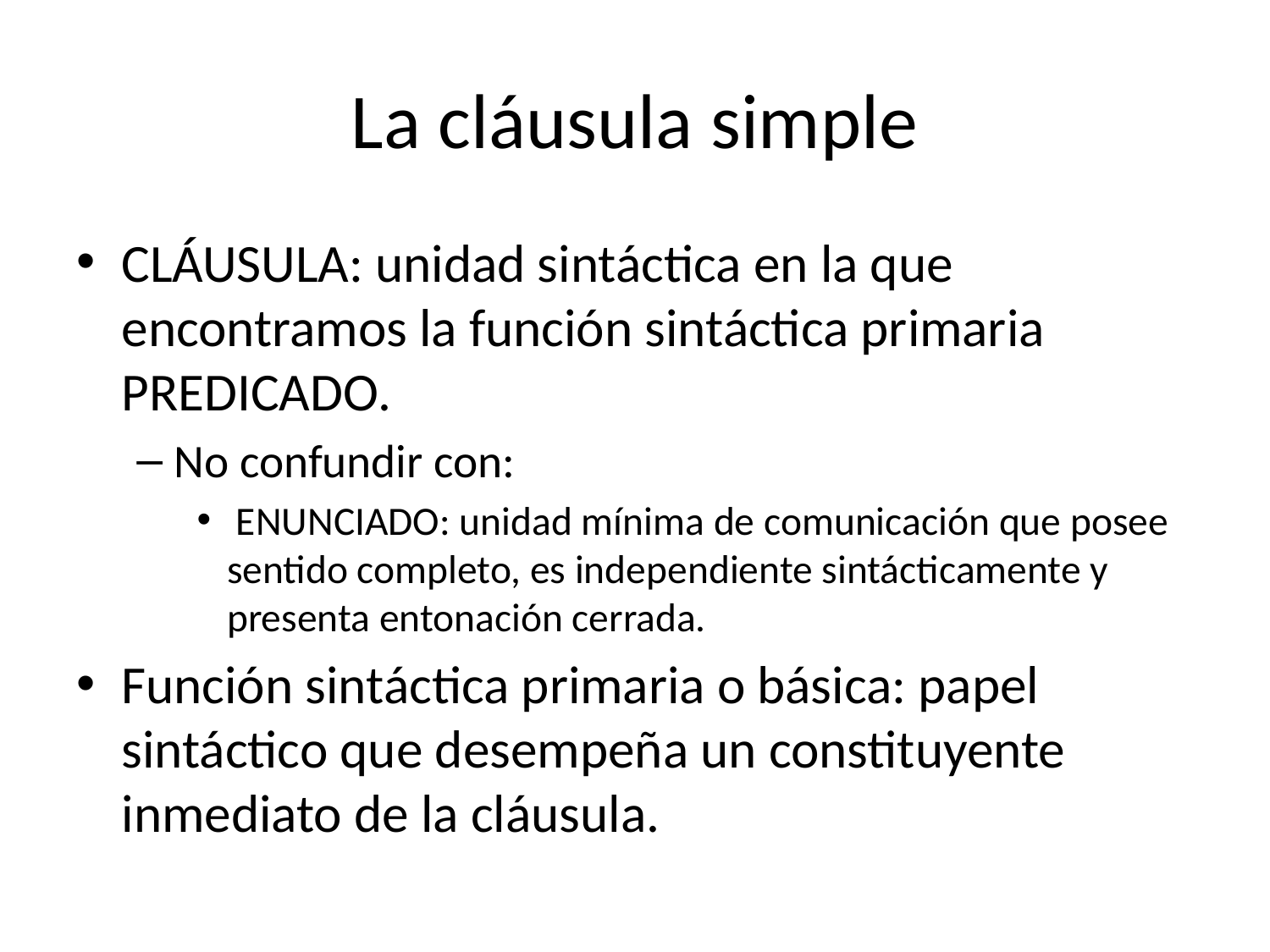

# La cláusula simple
CLÁUSULA: unidad sintáctica en la que encontramos la función sintáctica primaria PREDICADO.
No confundir con:
 ENUNCIADO: unidad mínima de comunicación que posee sentido completo, es independiente sintácticamente y presenta entonación cerrada.
Función sintáctica primaria o básica: papel sintáctico que desempeña un constituyente inmediato de la cláusula.